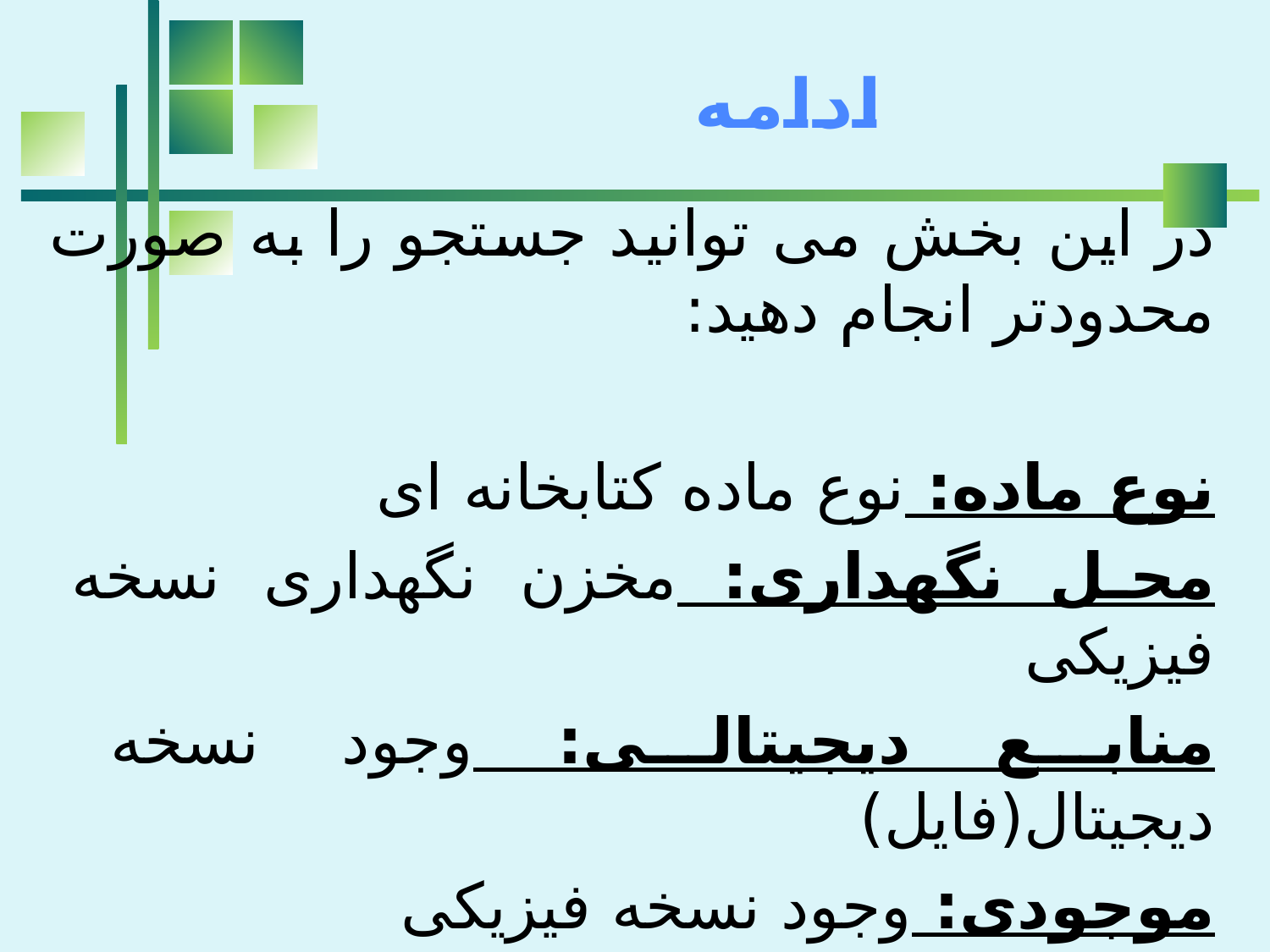

# ادامه
در این بخش می توانید جستجو را به صورت محدودتر انجام دهید:

نوع ماده: نوع ماده کتابخانه ای
محل نگهداری: مخزن نگهداری نسخه فیزیکی
منابع دیجیتالی: وجود نسخه دیجیتال(فایل)
موجودی: وجود نسخه فیزیکی